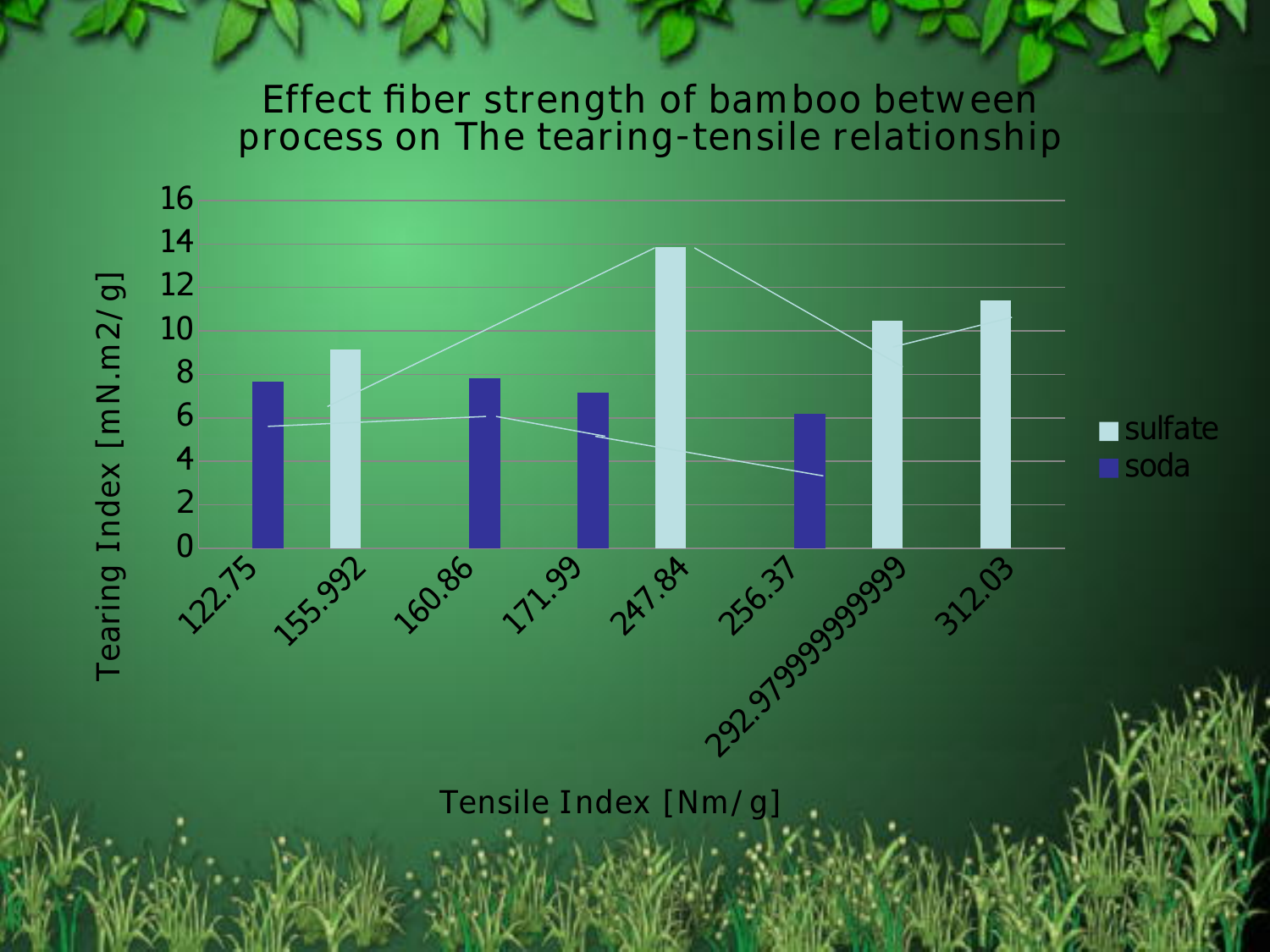

### Chart: Effect fiber strength of bamboo between process on The tearing-tensile relationship

| Category | sulfate | soda |
|---|---|---|
| 122.75 | None | 7.68 |
| 155.99200000000027 | 9.159 | None |
| 160.86000000000001 | None | 7.8179999999999845 |
| 171.99 | None | 7.164999999999975 |
| 247.84 | 13.864000000000004 | None |
| 256.37 | None | 6.2 |
| 292.97999999999894 | 10.471300000000001 | None |
| 312.02999999999969 | 11.419 | None |